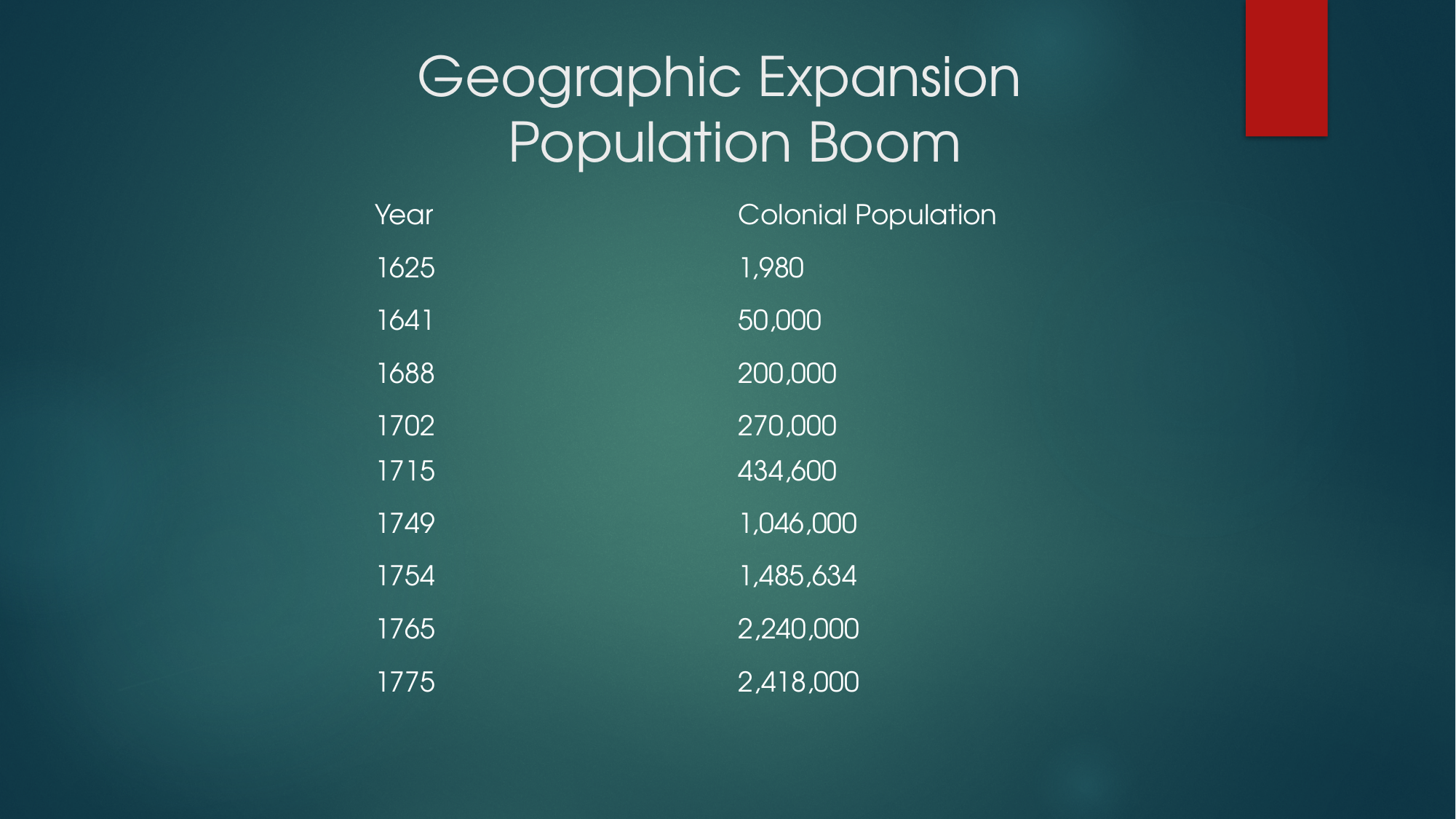

# Geographic Expansion Population Boom
| Year | Colonial Population |
| --- | --- |
| 1625 | 1,980 |
| 1641 | 50,000 |
| 1688 | 200,000 |
| 1702 | 270,000 |
| 1715 | 434,600 |
| 1749 | 1,046,000 |
| 1754 | 1,485,634 |
| 1765 | 2,240,000 |
| 1775 | 2,418,000 |